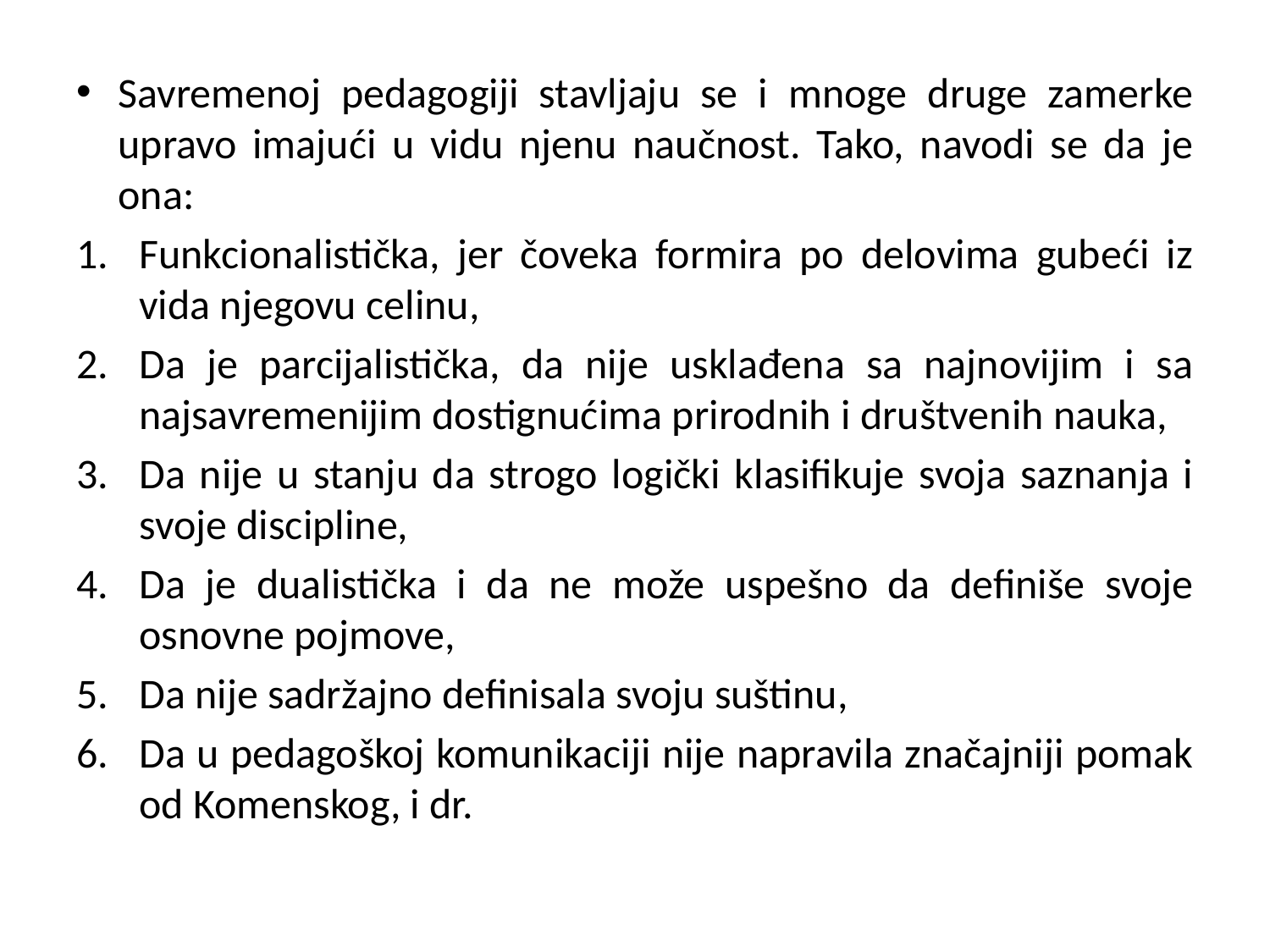

Savremenoj pedagogiji stavljaju se i mnoge druge zamerke upravo imajući u vidu njenu naučnost. Tako, navodi se da je ona:
Funkcionalistička, jer čoveka formira po delovima gubeći iz vida njegovu celinu,
Da je parcijalistička, da nije usklađena sa najnovijim i sa najsavremenijim dostignućima prirodnih i društvenih nauka,
Da nije u stanju da strogo logički klasifikuje svoja saznanja i svoje discipline,
Da je dualistička i da ne može uspešno da definiše svoje osnovne pojmove,
Da nije sadržajno definisala svoju suštinu,
Da u pedagoškoj komunikaciji nije napravila značajniji pomak od Komenskog, i dr.
#